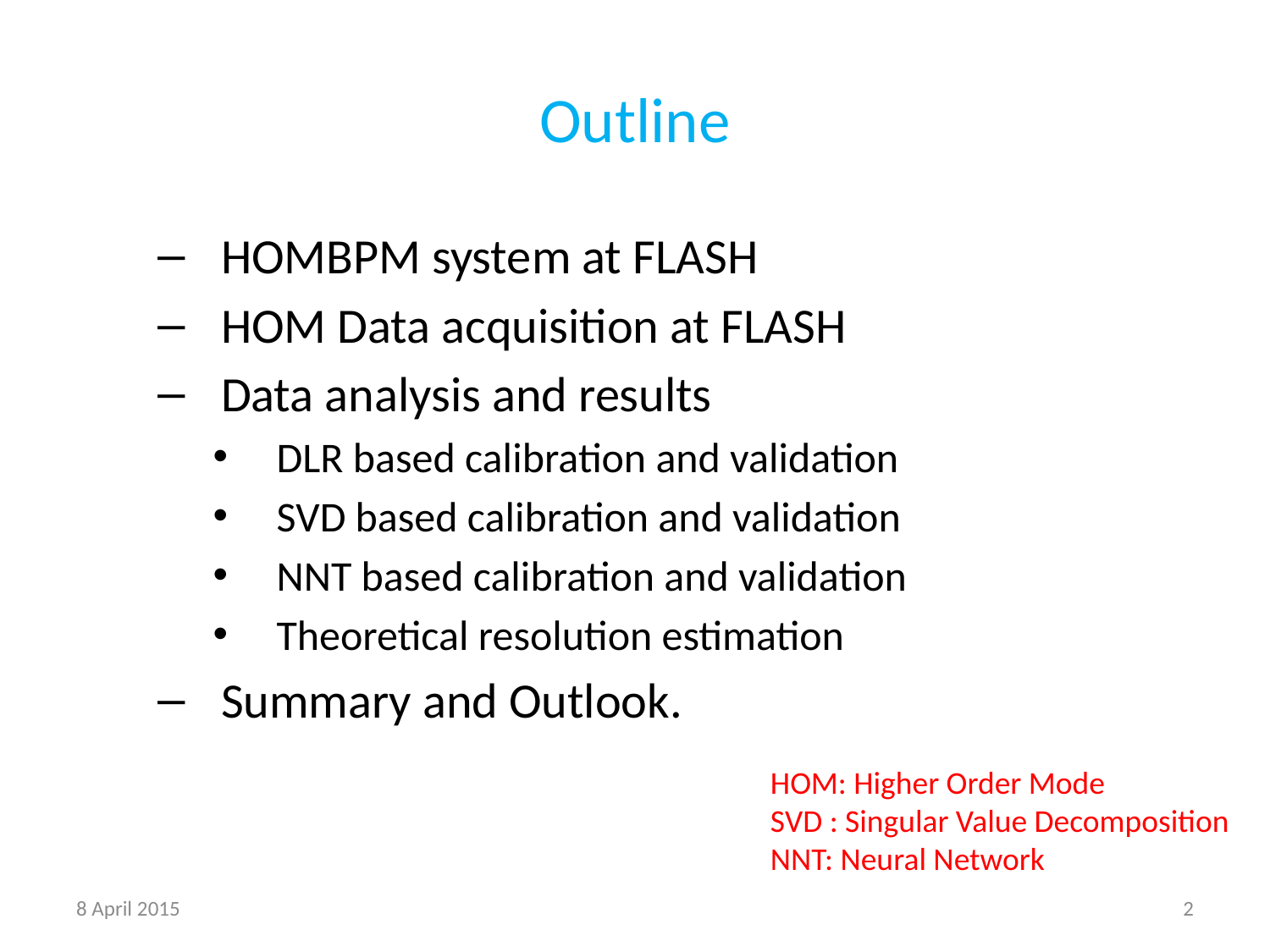

# Outline

HOMBPM system at FLASH
HOM Data acquisition at FLASH
Data analysis and results
DLR based calibration and validation
SVD based calibration and validation
NNT based calibration and validation
Theoretical resolution estimation
Summary and Outlook.

HOM: Higher Order Mode
SVD : Singular Value Decomposition
NNT: Neural Network
8 April 2015
2